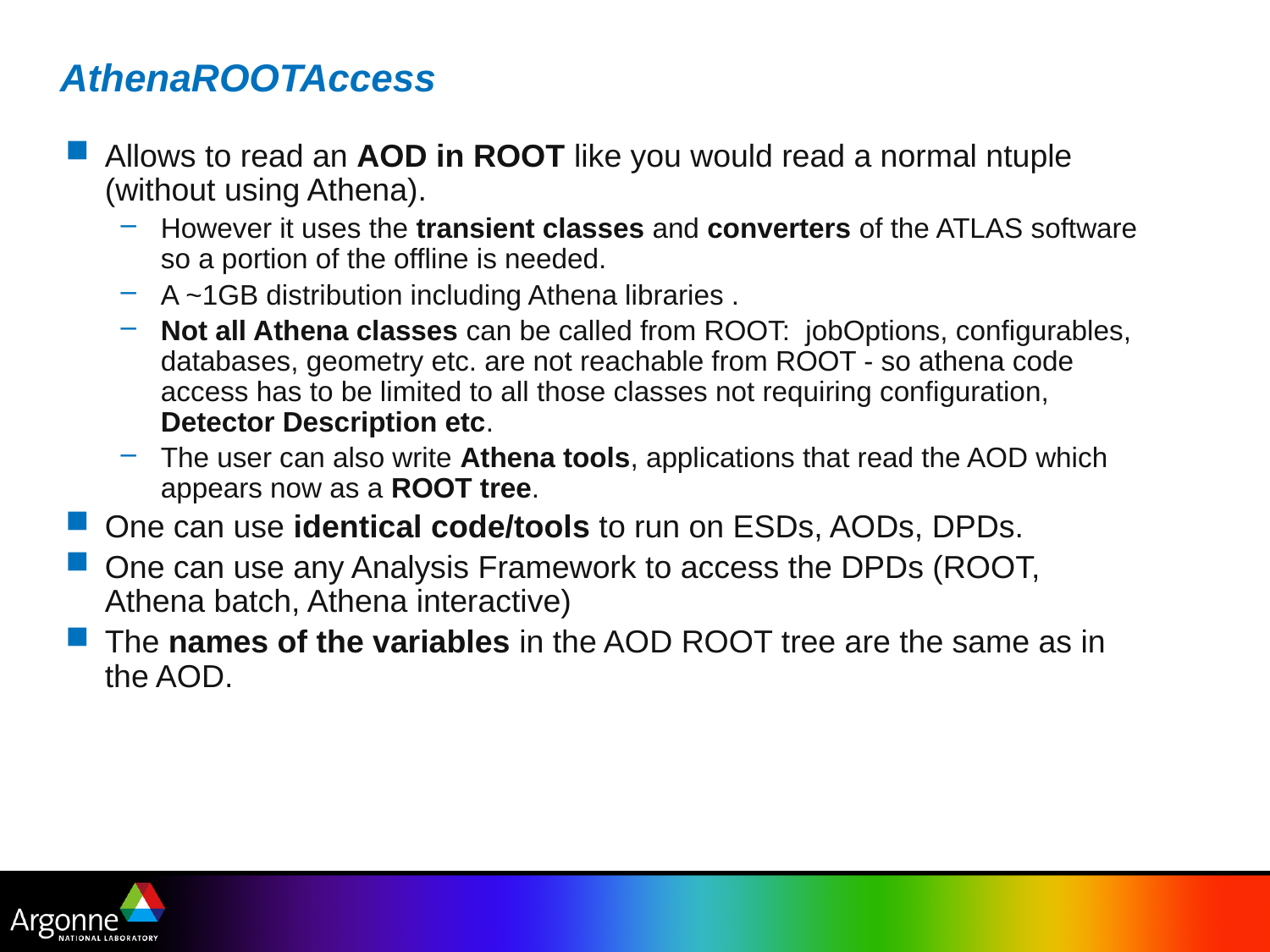

# AthenaROOTAccess
Allows to read an AOD in ROOT like you would read a normal ntuple (without using Athena).
However it uses the transient classes and converters of the ATLAS software so a portion of the offline is needed.
A ~1GB distribution including Athena libraries .
Not all Athena classes can be called from ROOT:  jobOptions, configurables, databases, geometry etc. are not reachable from ROOT - so athena code access has to be limited to all those classes not requiring configuration, Detector Description etc.
The user can also write Athena tools, applications that read the AOD which appears now as a ROOT tree.
One can use identical code/tools to run on ESDs, AODs, DPDs.
One can use any Analysis Framework to access the DPDs (ROOT, Athena batch, Athena interactive)
The names of the variables in the AOD ROOT tree are the same as in the AOD.